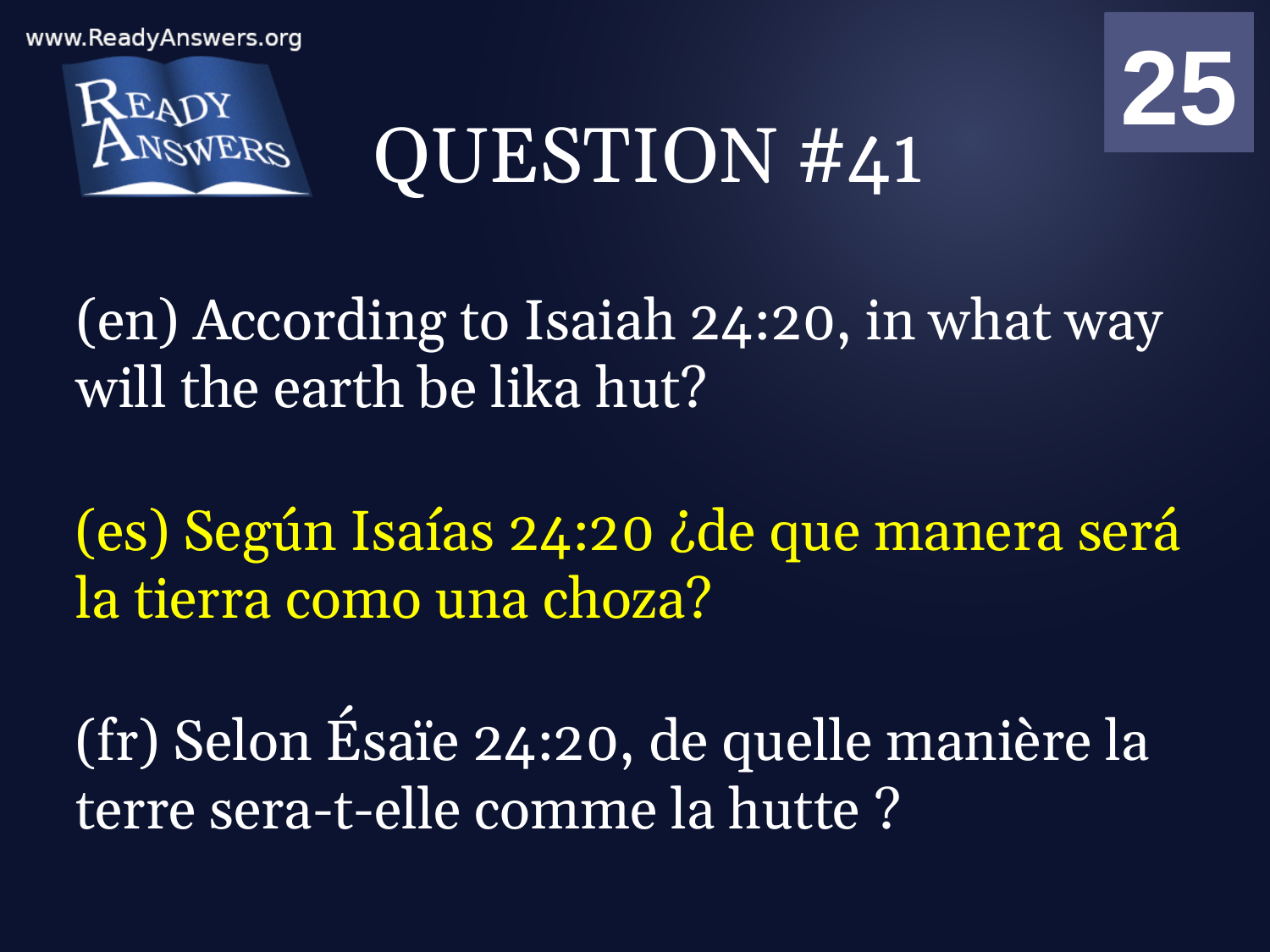

01
02
03
04
05
06
07
08
09
10
11
12
13
14
15
16
17
18
19
20
21
22
23
24
25
00
# QUESTION #41
(en) According to Isaiah 24:20, in what way will the earth be lika hut?
(es) Según Isaías 24:20 ¿de que manera será la tierra como una choza?
(fr) Selon Ésaïe 24:20, de quelle manière la terre sera-t-elle comme la hutte ?